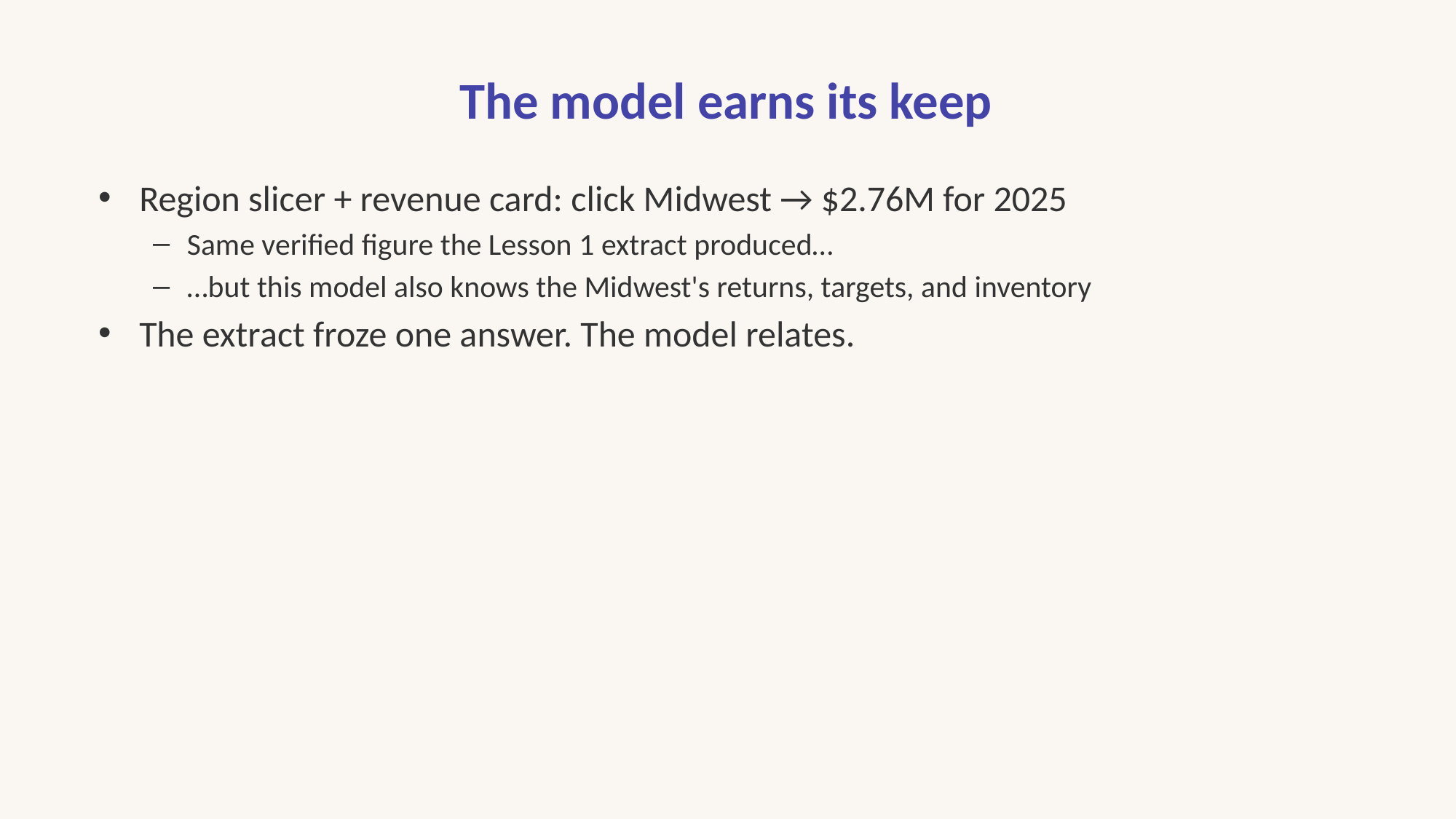

# The model earns its keep
Region slicer + revenue card: click Midwest → $2.76M for 2025
Same verified figure the Lesson 1 extract produced…
…but this model also knows the Midwest's returns, targets, and inventory
The extract froze one answer. The model relates.